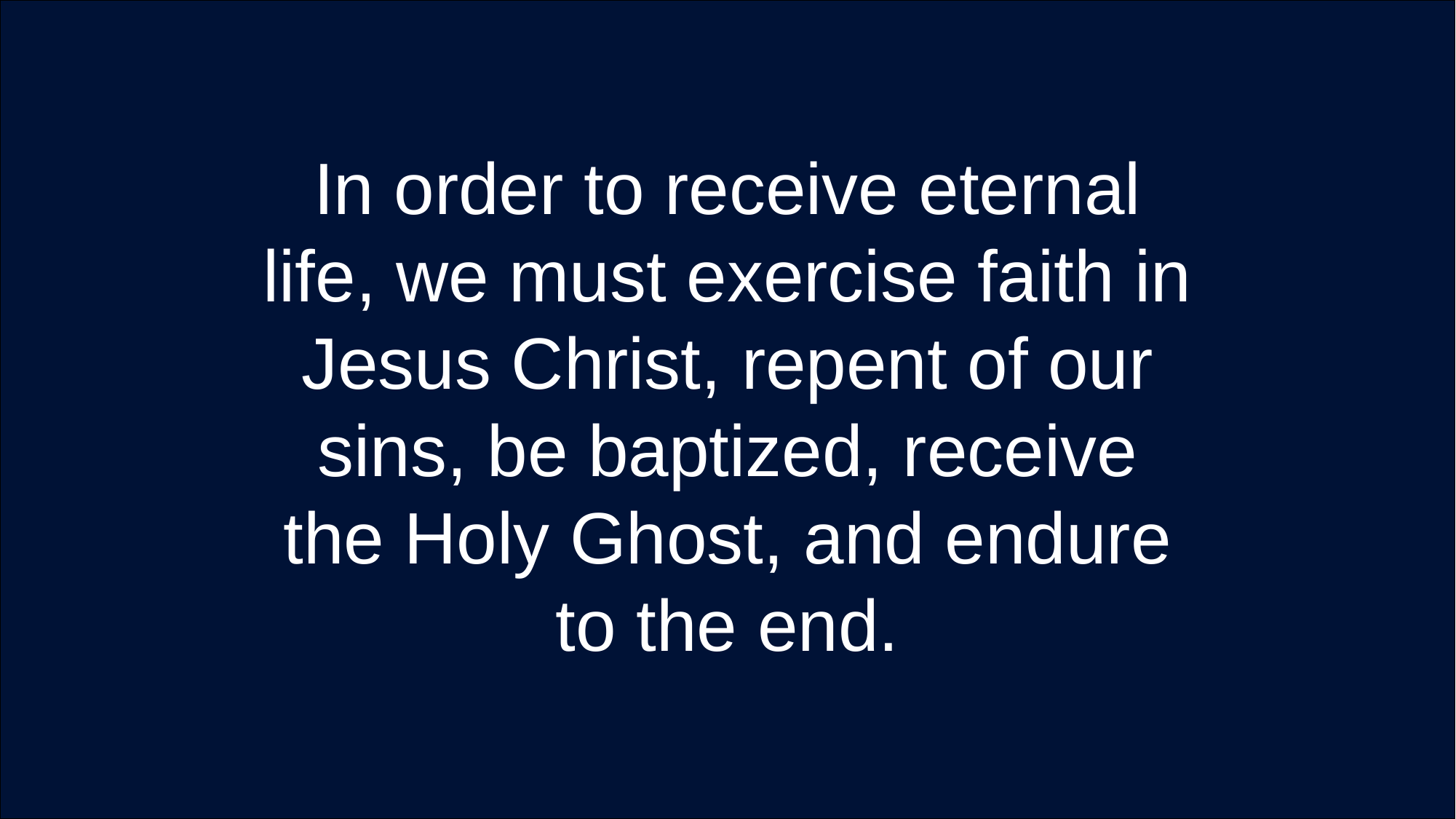

In order to receive eternal life, we must exercise faith in Jesus Christ, repent of our sins, be baptized, receive the Holy Ghost, and endure to the end.